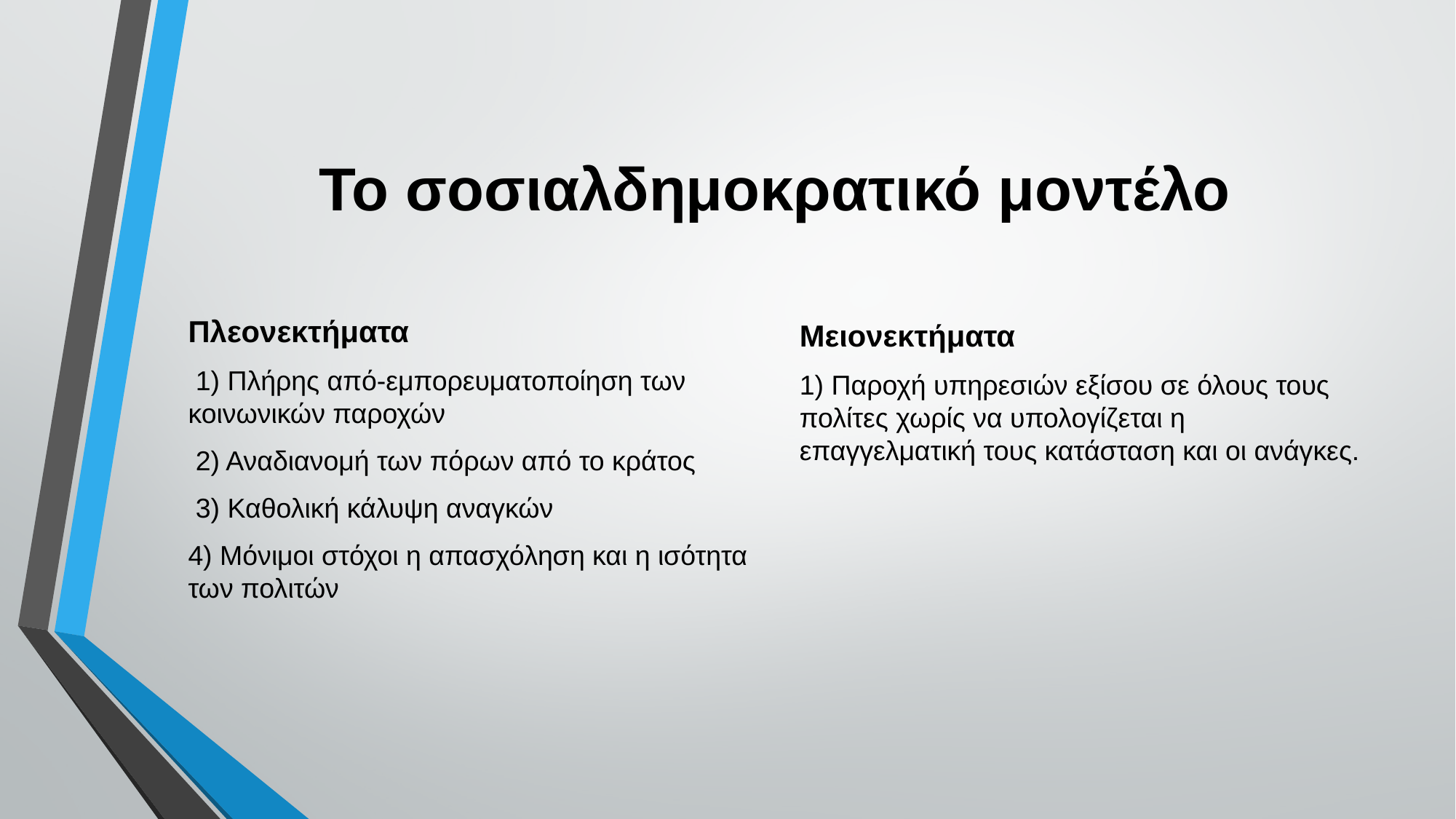

# Το σοσιαλδημοκρατικό μοντέλο
Μειονεκτήματα
1) Παροχή υπηρεσιών εξίσου σε όλους τους πολίτες χωρίς να υπολογίζεται η επαγγελματική τους κατάσταση και οι ανάγκες.

Πλεονεκτήματα
 1) Πλήρης από-εμπορευματοποίηση των κοινωνικών παροχών
 2) Αναδιανομή των πόρων από το κράτος
 3) Καθολική κάλυψη αναγκών
4) Μόνιμοι στόχοι η απασχόληση και η ισότητα των πολιτών